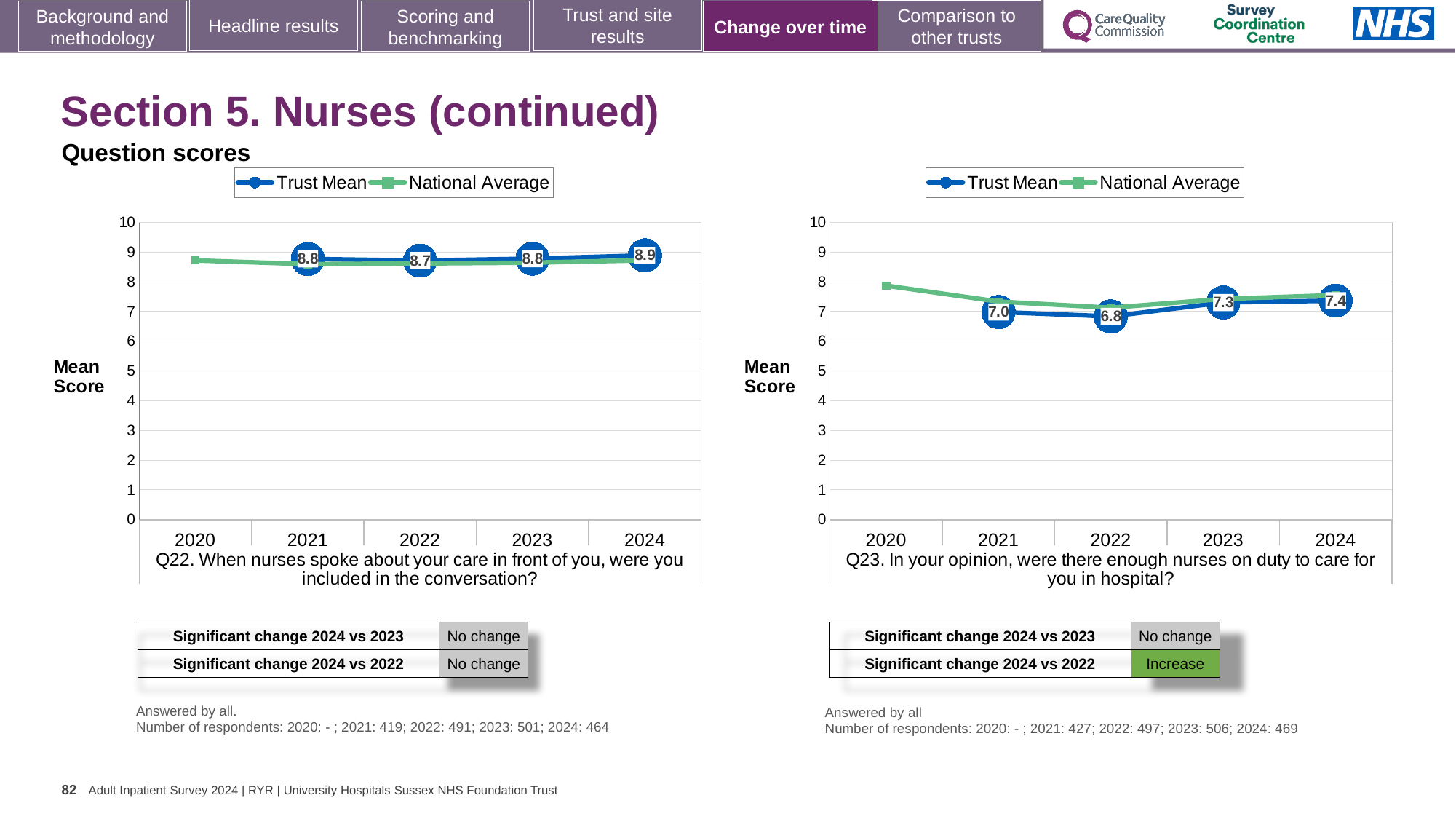

# Section 5. Nurses (continued)
Question scores

### Chart

| Category | Trust Mean | National Average |
|---|---|---|
| 2020 | None | 8.7236833998789 |
| 2021 | 8.772537324755904 | 8.597849585287333 |
| 2022 | 8.716822006789748 | 8.620818019232726 |
| 2023 | 8.78172156259214 | 8.647785295224693 |
| 2024 | 8.891742629525433 | 8.72793031996795 |

### Chart

| Category | Trust Mean | National Average |
|---|---|---|
| 2020 | None | 7.872189679197843 |
| 2021 | 6.985170502334782 | 7.337001090444097 |
| 2022 | 6.837930466828297 | 7.131068972405187 |
| 2023 | 7.30621825359435 | 7.426002125424722 |
| 2024 | 7.369739088153479 | 7.554067821635136 |
| Significant change 2024 vs 2023 | No change |
| --- | --- |
| Significant change 2024 vs 2022 | No change |
| Significant change 2024 vs 2023 | No change |
| --- | --- |
| Significant change 2024 vs 2022 | Increase |
Answered by all.
Number of respondents: 2020: - ; 2021: 419; 2022: 491; 2023: 501; 2024: 464

Answered by all
Number of respondents: 2020: - ; 2021: 427; 2022: 497; 2023: 506; 2024: 469

82